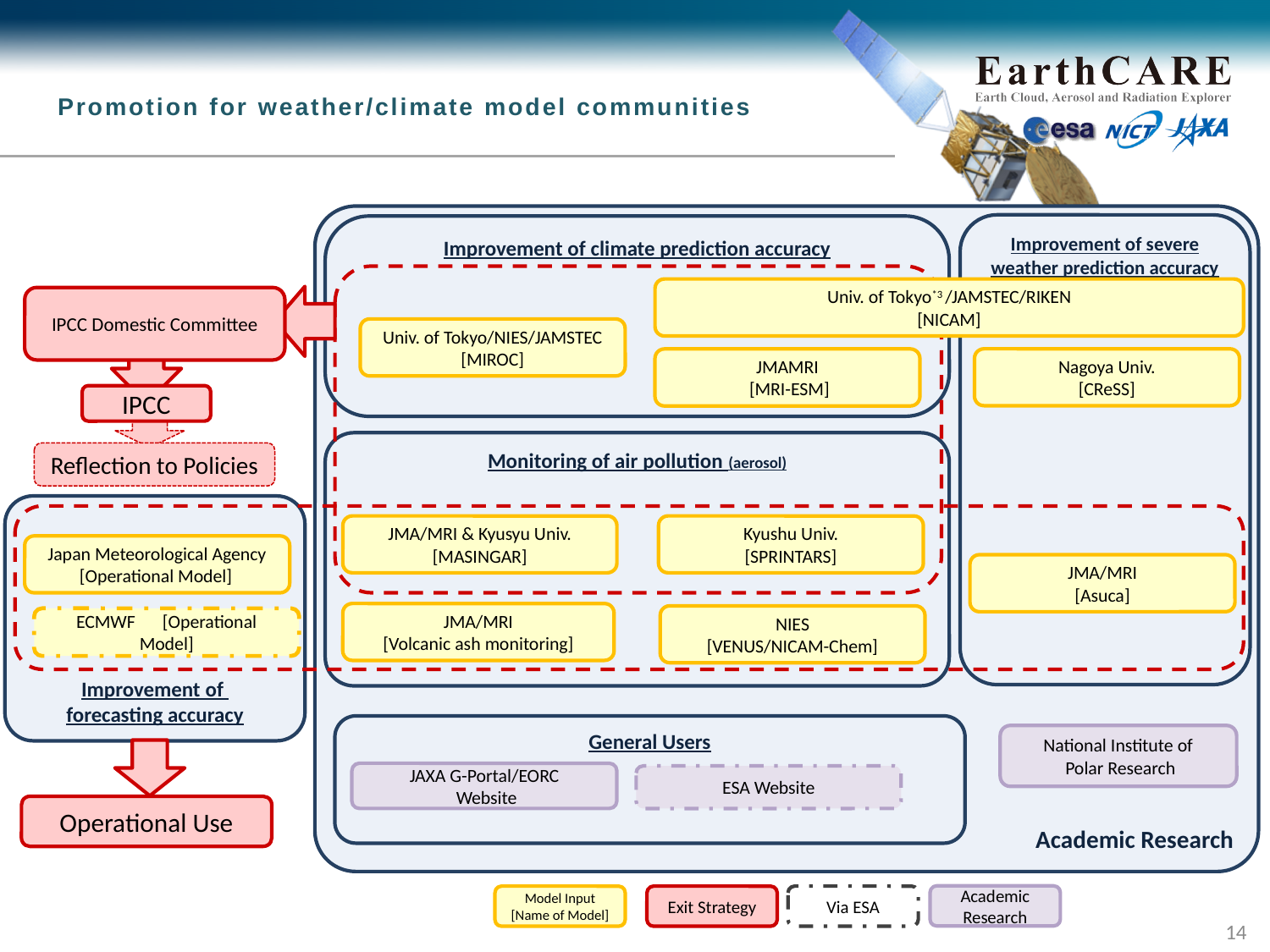

# Promotion for weather/climate model communities
Academic Research
Improvement of severe weather prediction accuracy
Improvement of climate prediction accuracy

Univ. of Tokyo*3 /JAMSTEC/RIKEN
[NICAM]
IPCC Domestic Committee

Univ. of Tokyo/NIES/JAMSTEC
[MIROC]
Nagoya Univ.
[CReSS]
JMAMRI
 [MRI-ESM]
IPCC

Monitoring of air pollution (aerosol)
Reflection to Policies
Improvement of
forecasting accuracy

Kyushu Univ.
[SPRINTARS]
JMA/MRI & Kyusyu Univ.
[MASINGAR]
Japan Meteorological Agency
[Operational Model]
JMA/MRI
[Asuca]
JMA/MRI
[Volcanic ash monitoring]
NIES
[VENUS/NICAM-Chem]
ECMWF　[Operational Model]
General Users
National Institute of
 Polar Research

JAXA G-Portal/EORC
 Website
ESA Website
Operational Use
Academic Research
Model Input
[Name of Model]
Exit Strategy
Via ESA
14